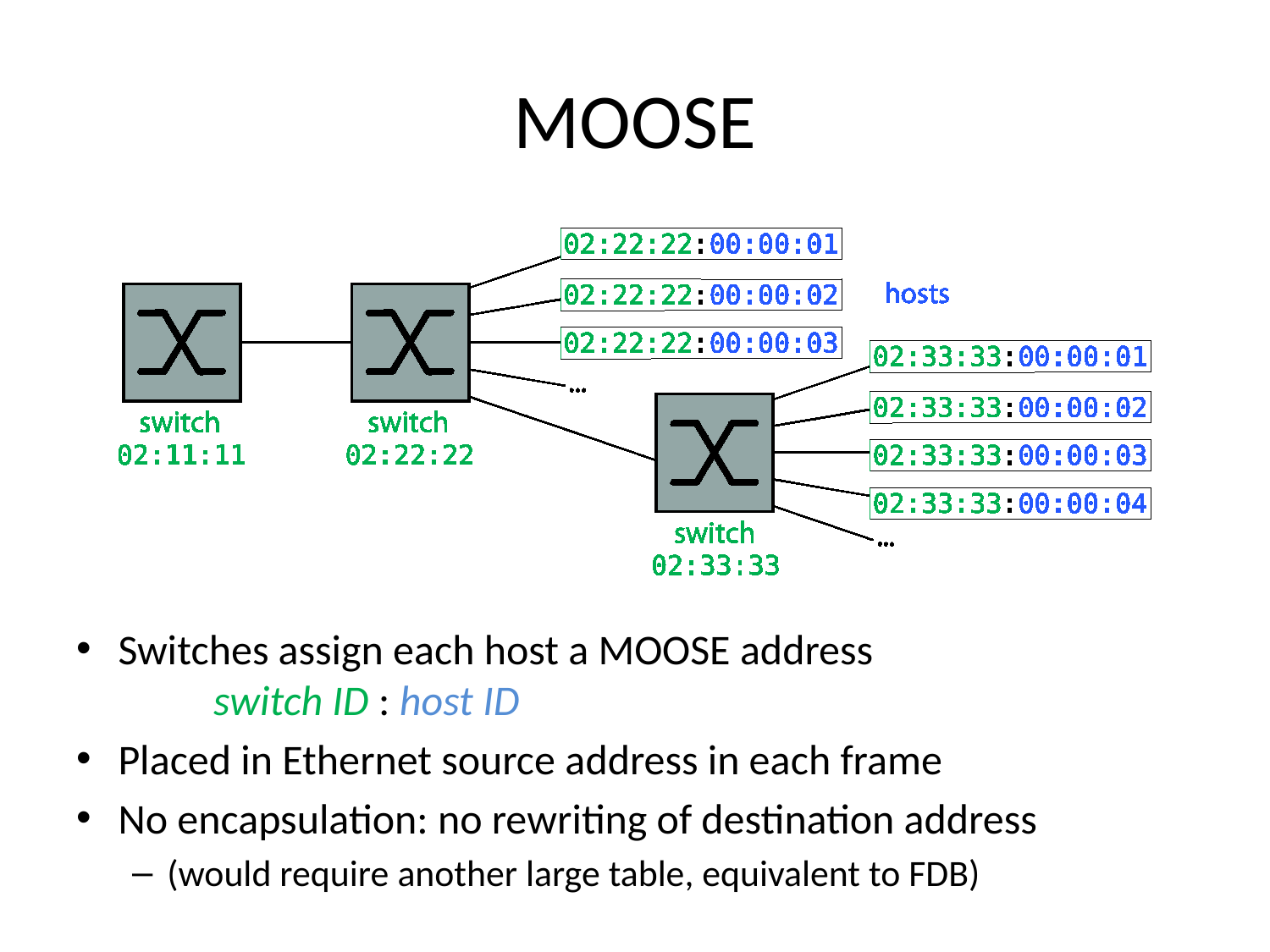

# MOOSE

Switches assign each host a MOOSE address
	switch ID : host ID
Placed in Ethernet source address in each frame
No encapsulation: no rewriting of destination address
(would require another large table, equivalent to FDB)